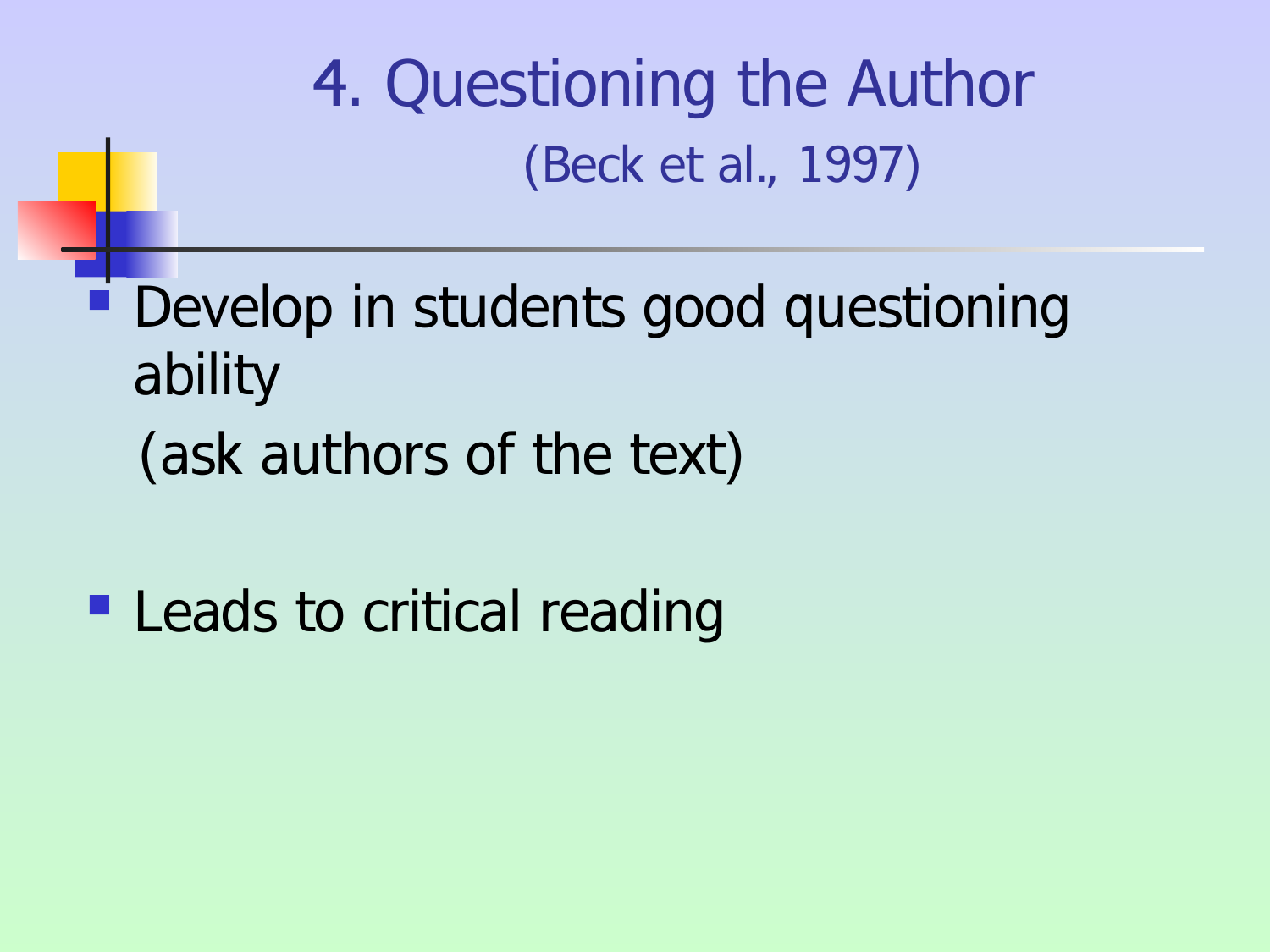

# 4. Questioning the Author (Beck et al., 1997)
Develop in students good questioning ability
   (ask authors of the text)

Leads to critical reading